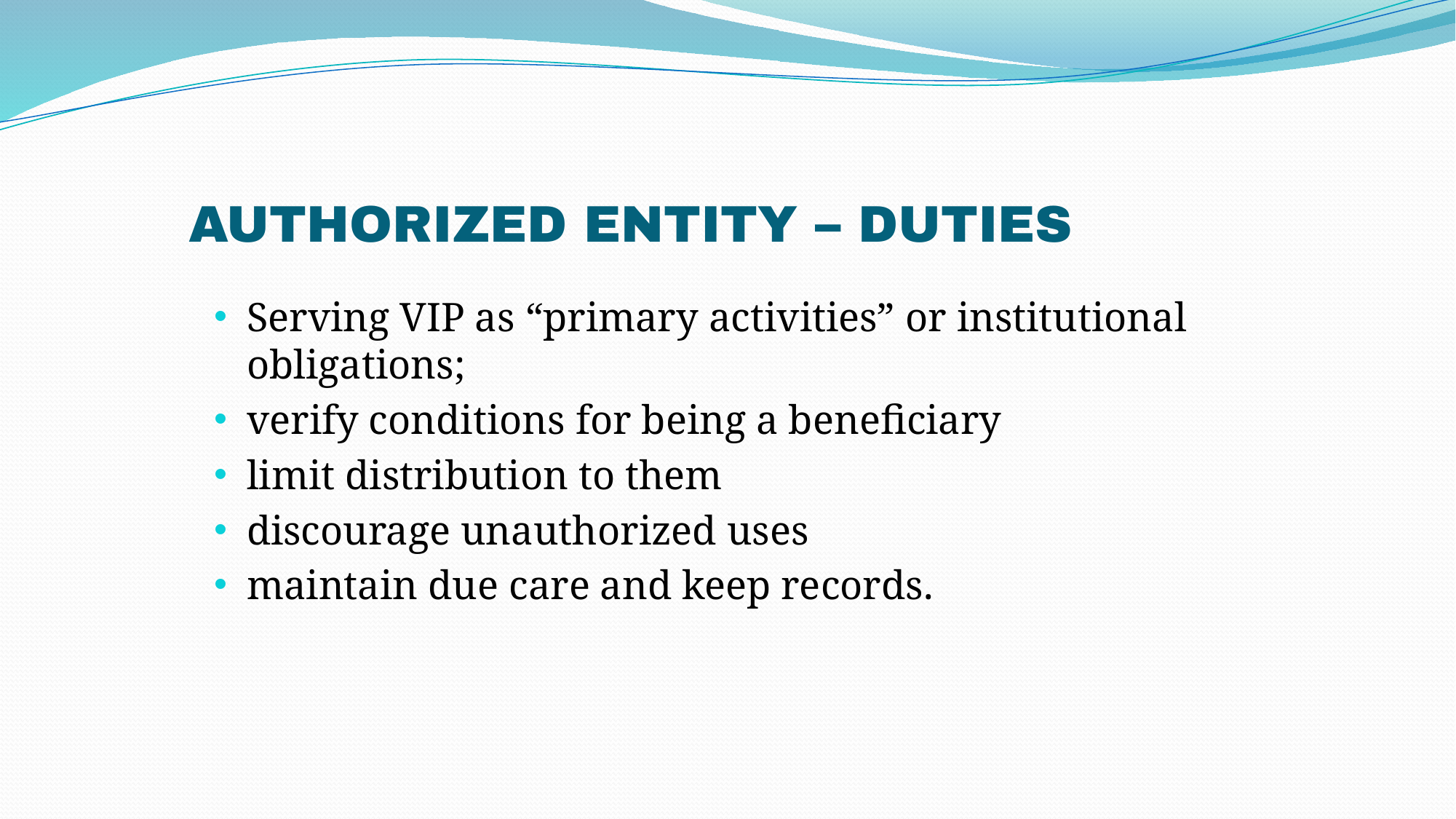

# AUTHORIZED ENTITY – DUTIES
Serving VIP as “primary activities” or institutional obligations;
verify conditions for being a beneficiary
limit distribution to them
discourage unauthorized uses
maintain due care and keep records.